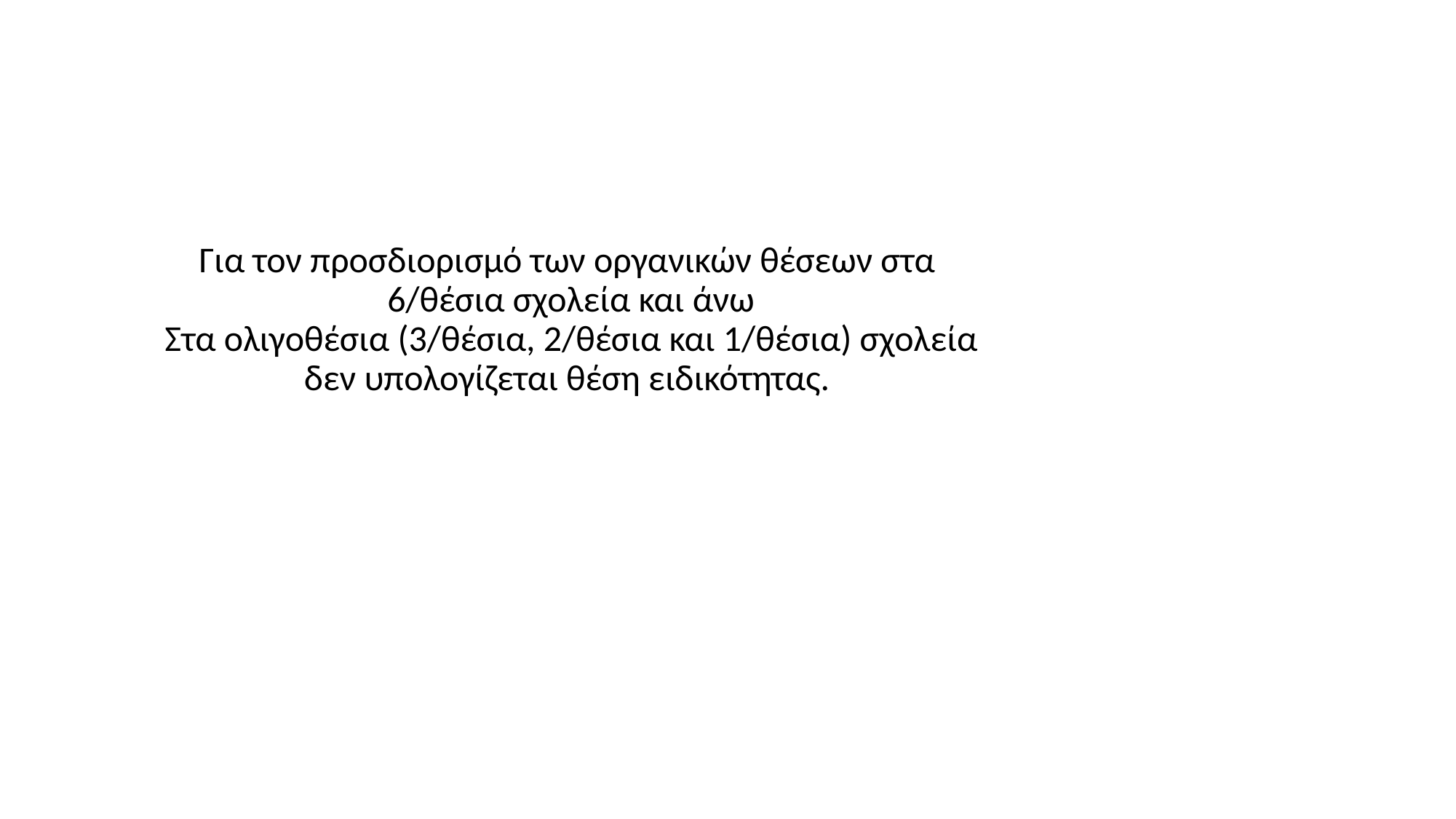

# Για τον προσδιορισμό των οργανικών θέσεων στα 6/θέσια σχολεία και άνω Στα ολιγοθέσια (3/θέσια, 2/θέσια και 1/θέσια) σχολεία δεν υπολογίζεται θέση ειδικότητας.